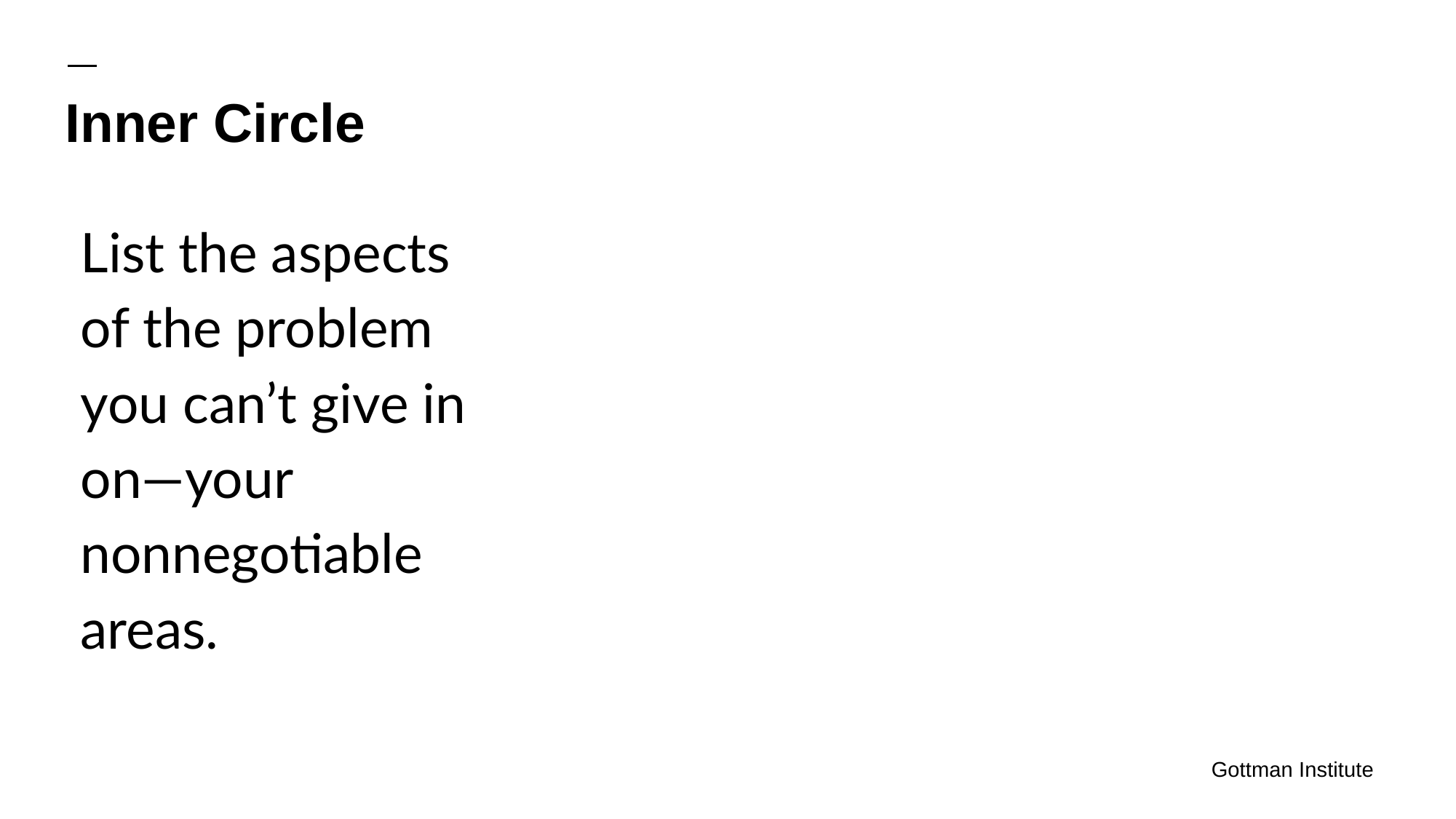

# Inner Circle
List the aspects of the problem you can’t give in on—your nonnegotiable areas.
Gottman Institute